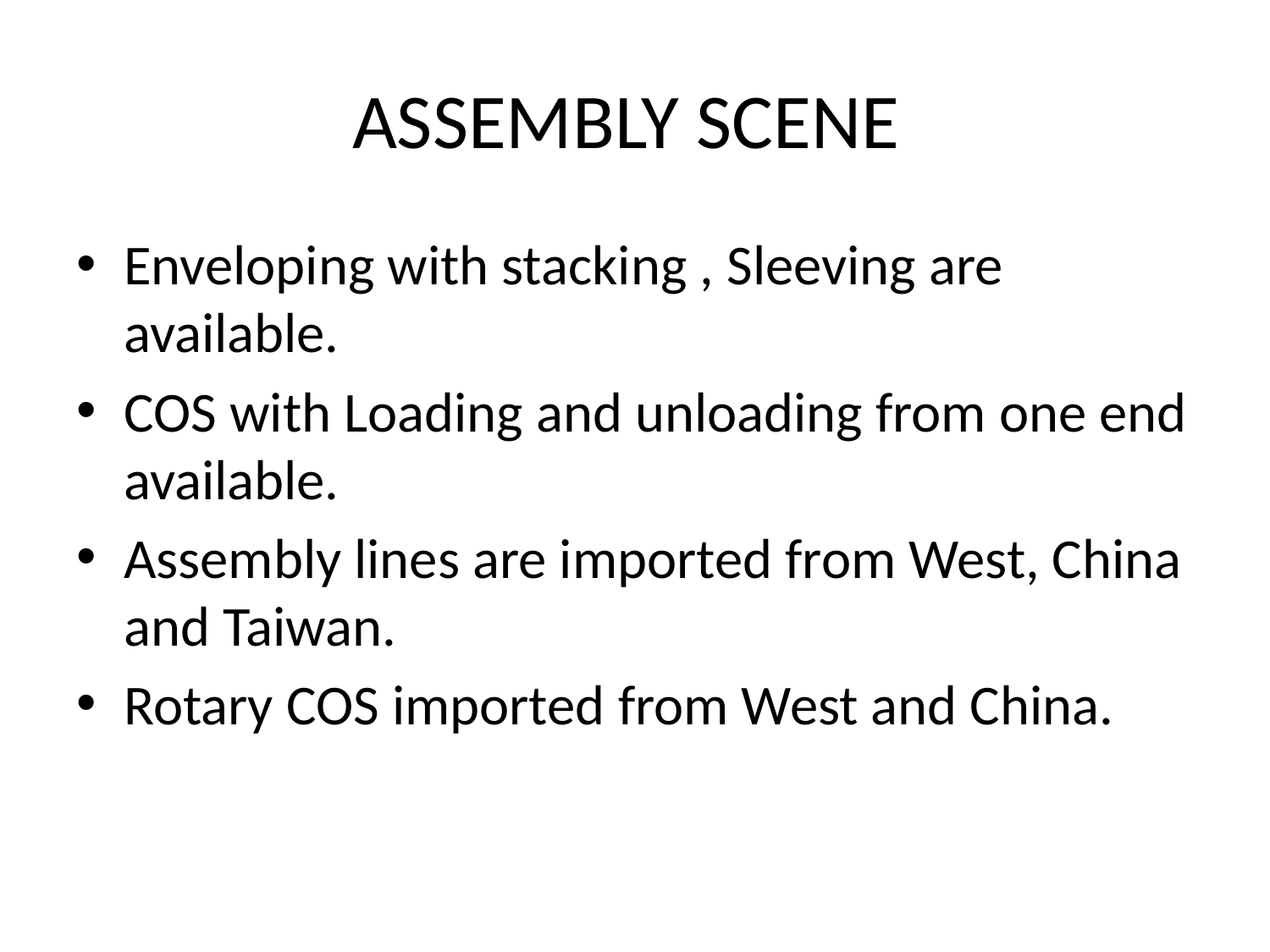

# ASSEMBLY SCENE
Enveloping with stacking , Sleeving are available.
COS with Loading and unloading from one end available.
Assembly lines are imported from West, China and Taiwan.
Rotary COS imported from West and China.